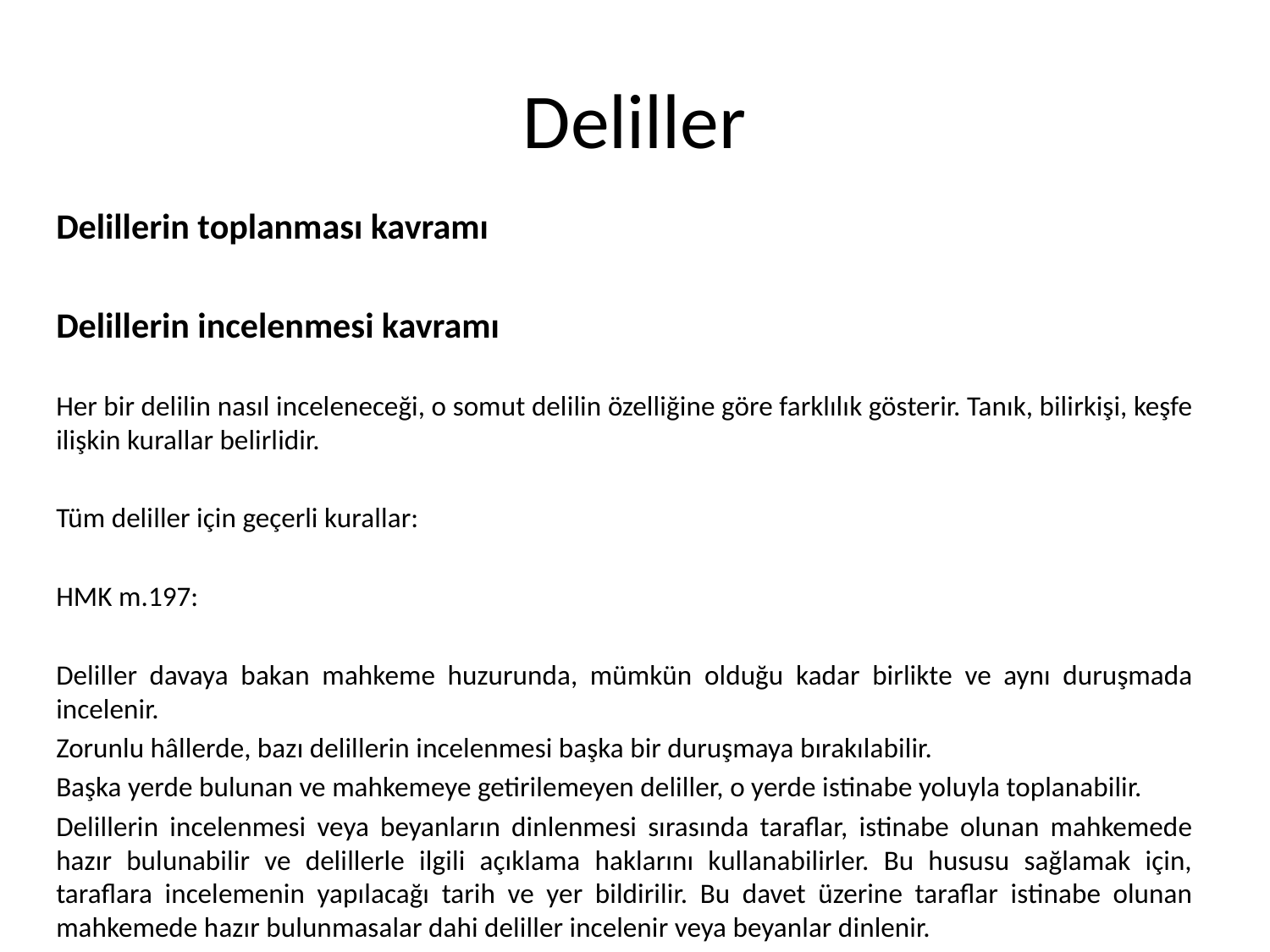

# Deliller
Delillerin toplanması kavramı

Delillerin incelenmesi kavramı

Her bir delilin nasıl inceleneceği, o somut delilin özelliğine göre farklılık gösterir. Tanık, bilirkişi, keşfe ilişkin kurallar belirlidir.

Tüm deliller için geçerli kurallar:

HMK m.197:

Deliller davaya bakan mahkeme huzurunda, mümkün olduğu kadar birlikte ve aynı duruşmada incelenir.
Zorunlu hâllerde, bazı delillerin incelenmesi başka bir duruşmaya bırakılabilir.
Başka yerde bulunan ve mahkemeye getirilemeyen deliller, o yerde istinabe yoluyla toplanabilir.
Delillerin incelenmesi veya beyanların dinlenmesi sırasında taraflar, istinabe olunan mahkemede hazır bulunabilir ve delillerle ilgili açıklama haklarını kullanabilirler. Bu hususu sağlamak için, taraflara incelemenin yapılacağı tarih ve yer bildirilir. Bu davet üzerine taraflar istinabe olunan mahkemede hazır bulunmasalar dahi deliller incelenir veya beyanlar dinlenir.